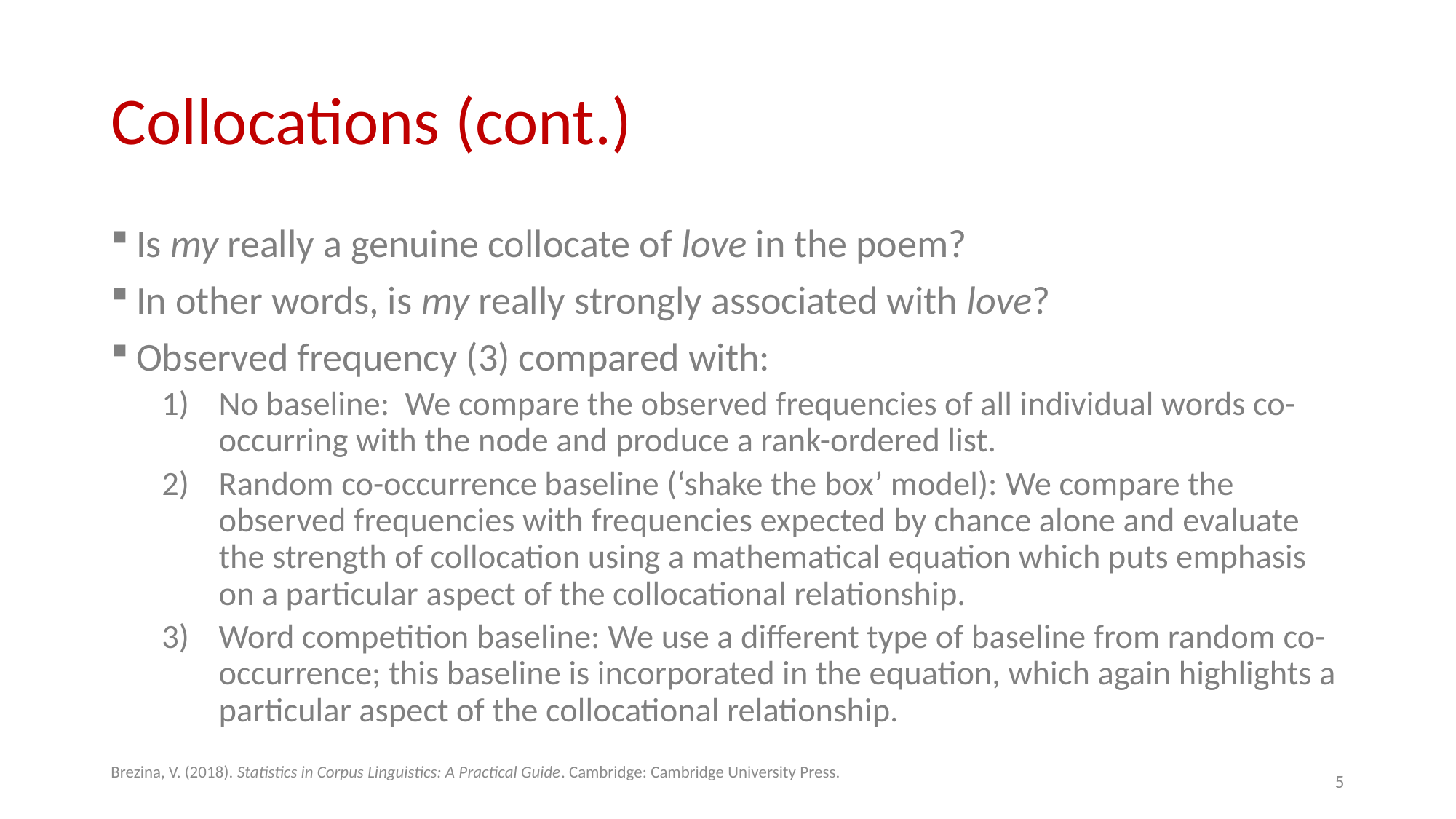

# Collocations (cont.)
Is my really a genuine collocate of love in the poem?
In other words, is my really strongly associated with love?
Observed frequency (3) compared with:
No baseline:  We compare the observed frequencies of all individual words co-occurring with the node and produce a rank-ordered list.
Random co-occurrence baseline (‘shake the box’ model): We compare the observed frequencies with frequencies expected by chance alone and evaluate the strength of collocation using a mathematical equation which puts emphasis on a particular aspect of the collocational relationship.
Word competition baseline: We use a different type of baseline from random co-occurrence; this baseline is incorporated in the equation, which again highlights a particular aspect of the collocational relationship.

Brezina, V. (2018). Statistics in Corpus Linguistics: A Practical Guide. Cambridge: Cambridge University Press.

5